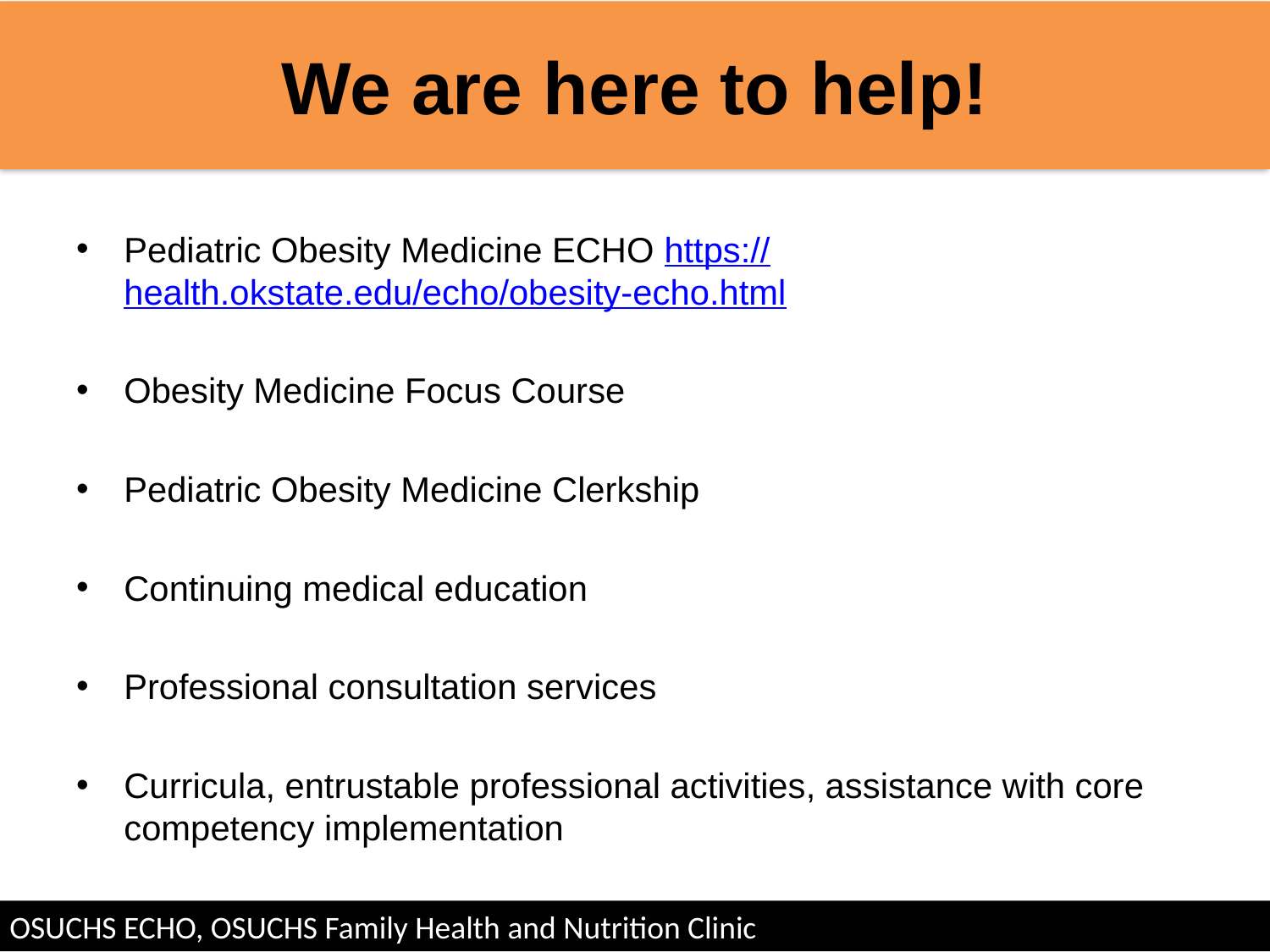

We are here to help!
Pediatric Obesity Medicine ECHO https://health.okstate.edu/echo/obesity-echo.html

Obesity Medicine Focus Course

Pediatric Obesity Medicine Clerkship

Continuing medical education

Professional consultation services

Curricula, entrustable professional activities, assistance with core competency implementation
OSUCHS ECHO, OSUCHS Family Health and Nutrition Clinic